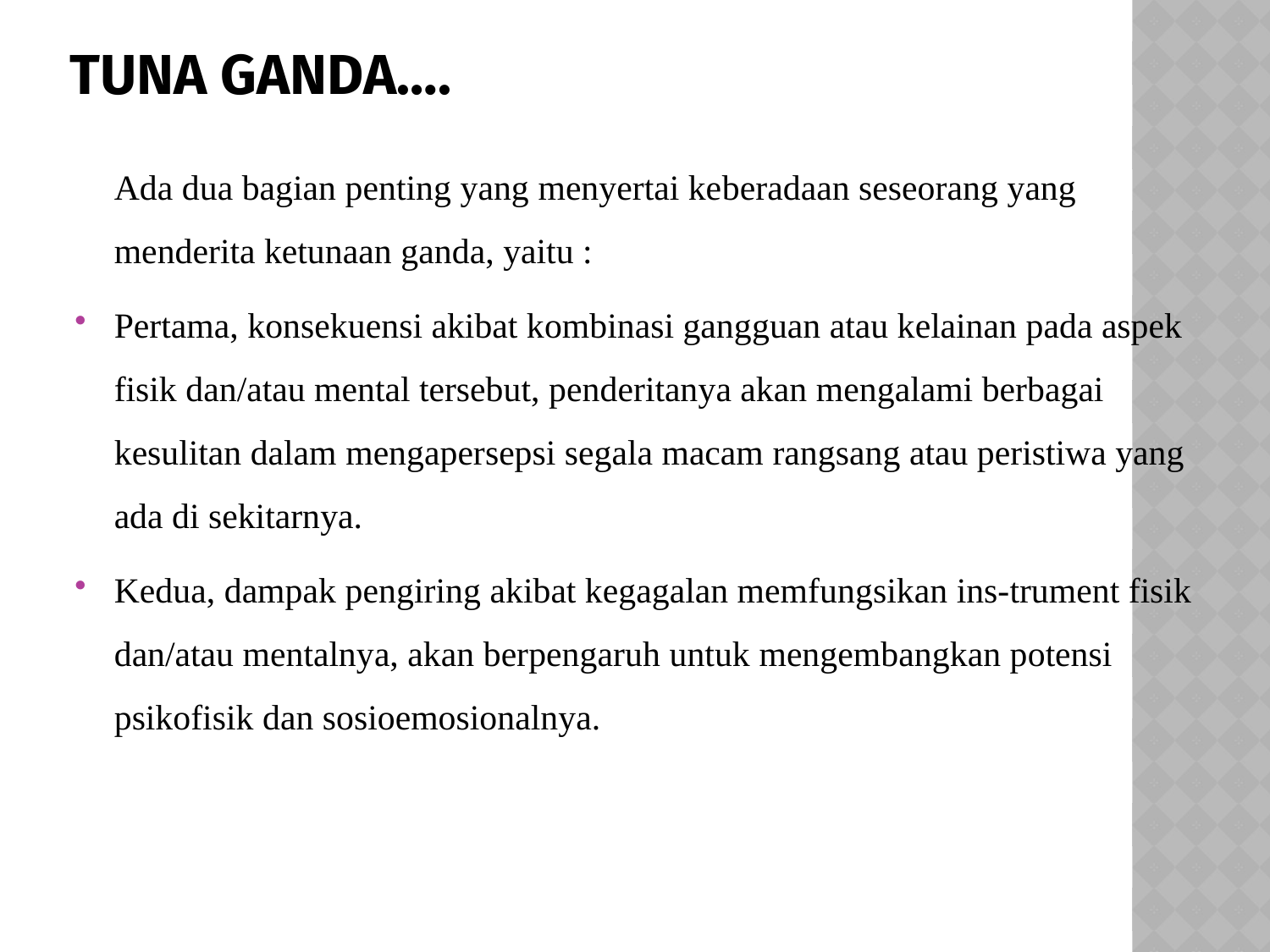

# Tuna Ganda….
	Ada dua bagian penting yang menyertai ke­beradaan seseorang yang menderita ketunaan ganda, yaitu :
Pertama, konsekuensi akibat kombinasi gangguan atau kelainan pada aspek fisik dan/atau mental tersebut, penderitanya akan mengalami berbagai kesulitan dalam mengapersepsi segala macam rangsang atau peristiwa yang ada di sekitarnya.
Kedua, dampak pengiring akibat kegagalan memfungsikan ins-trument fisik dan/atau mentalnya, akan berpengaruh untuk mengembangkan potensi psikofisik dan sosioemosionalnya.